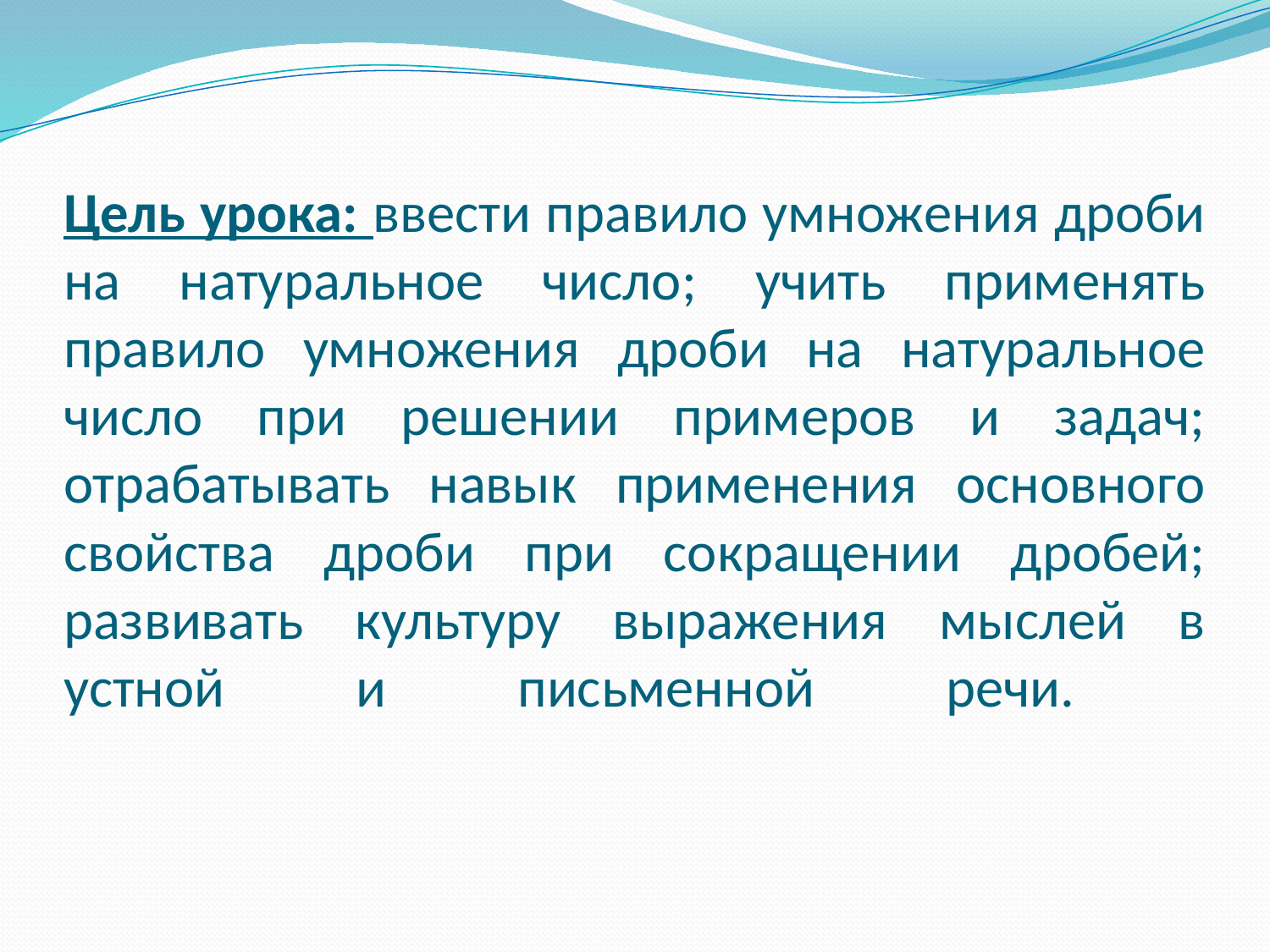

# Цель урока: ввести правило умножения дроби на натуральное число; учить применять правило умножения дроби на натуральное число при решении примеров и задач; отрабатывать навык применения основного свойства дроби при сокращении дробей; развивать культуру выражения мыслей в устной и письменной речи.